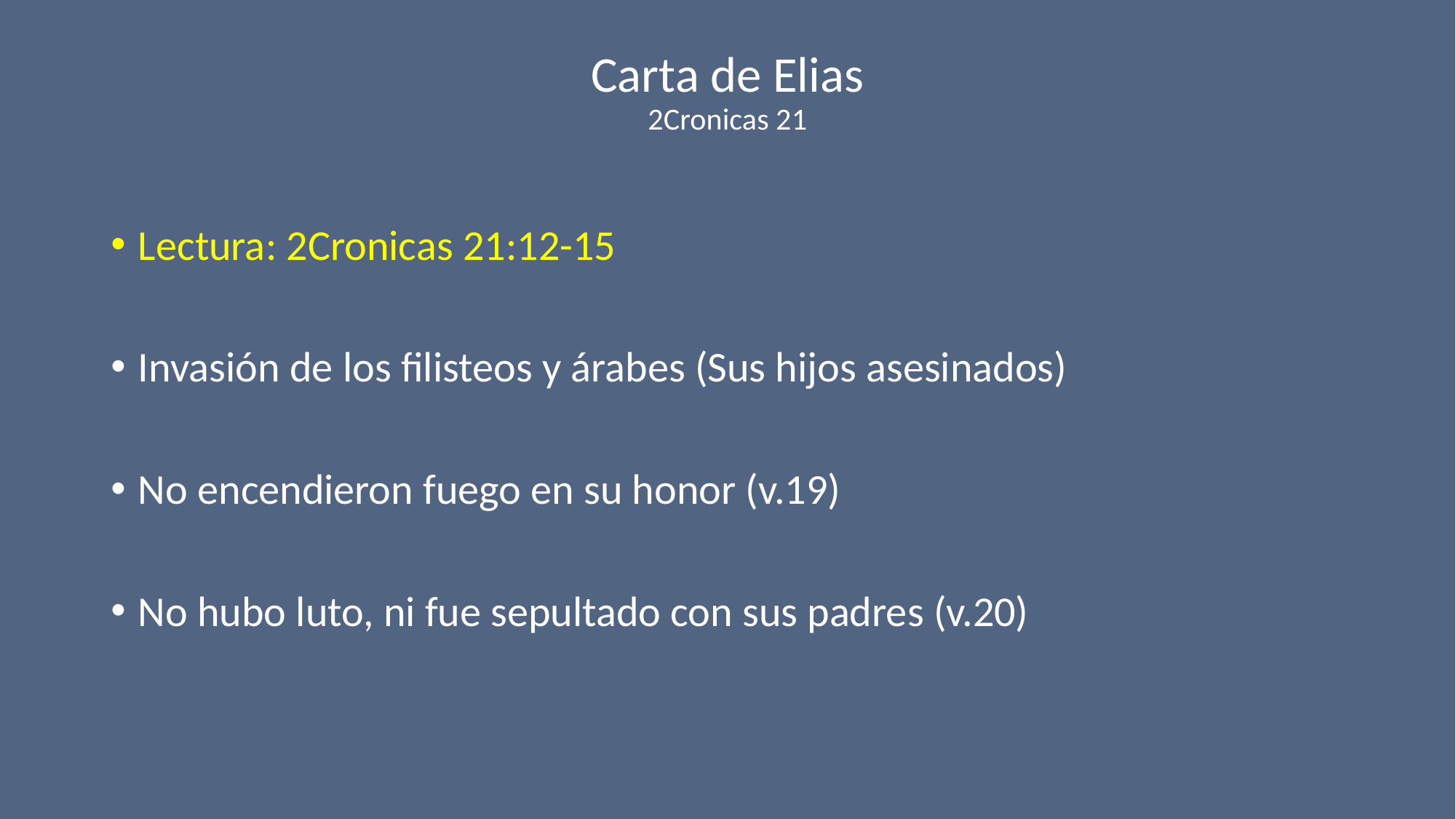

# Carta de Elias 2Cronicas 21
Lectura: 2Cronicas 21:12-15

Invasión de los filisteos y árabes (Sus hijos asesinados)

No encendieron fuego en su honor (v.19)

No hubo luto, ni fue sepultado con sus padres (v.20)